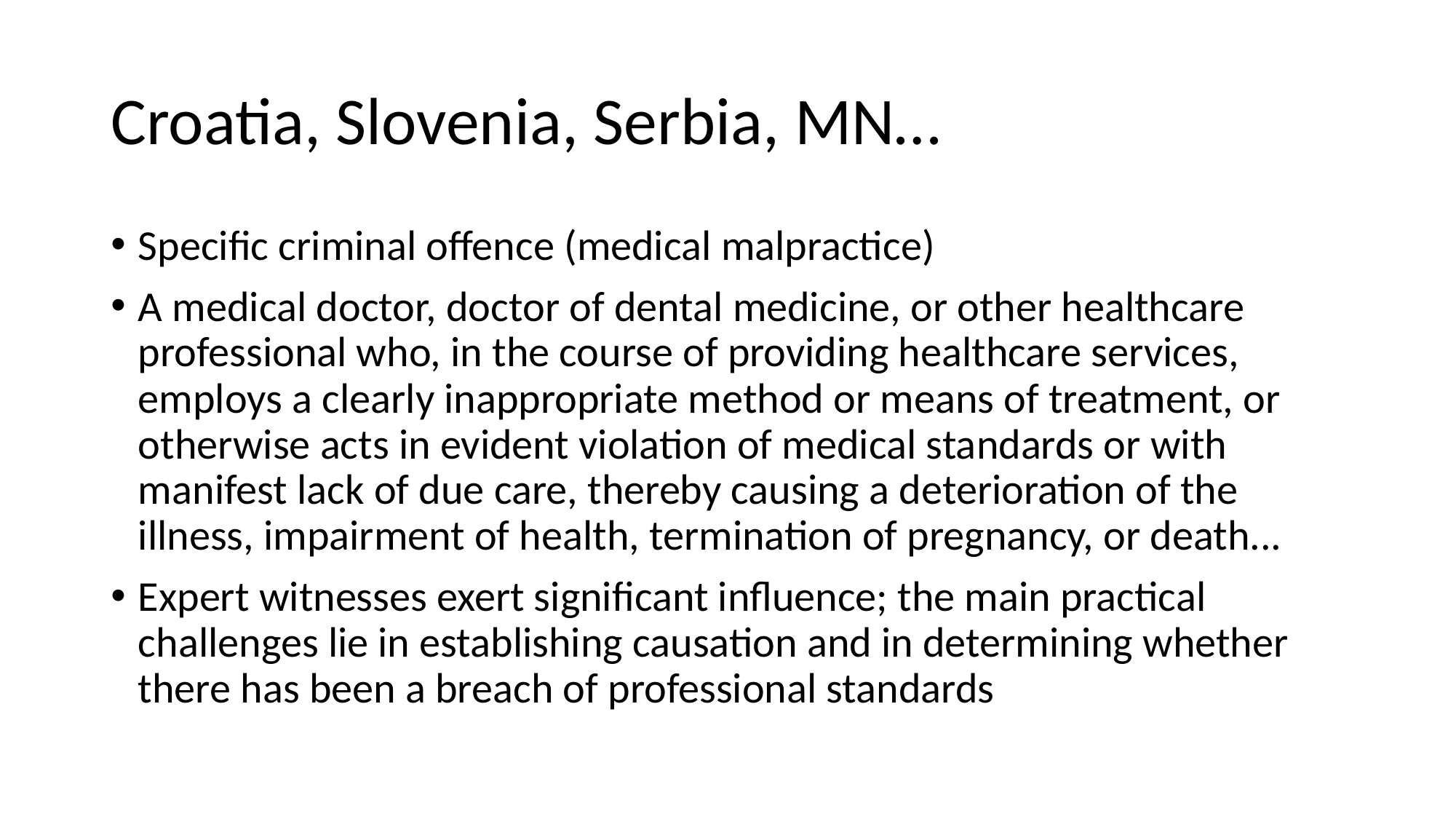

# Croatia, Slovenia, Serbia, MN…
Specific criminal offence (medical malpractice)
A medical doctor, doctor of dental medicine, or other healthcare professional who, in the course of providing healthcare services, employs a clearly inappropriate method or means of treatment, or otherwise acts in evident violation of medical standards or with manifest lack of due care, thereby causing a deterioration of the illness, impairment of health, termination of pregnancy, or death...
Expert witnesses exert significant influence; the main practical challenges lie in establishing causation and in determining whether there has been a breach of professional standards